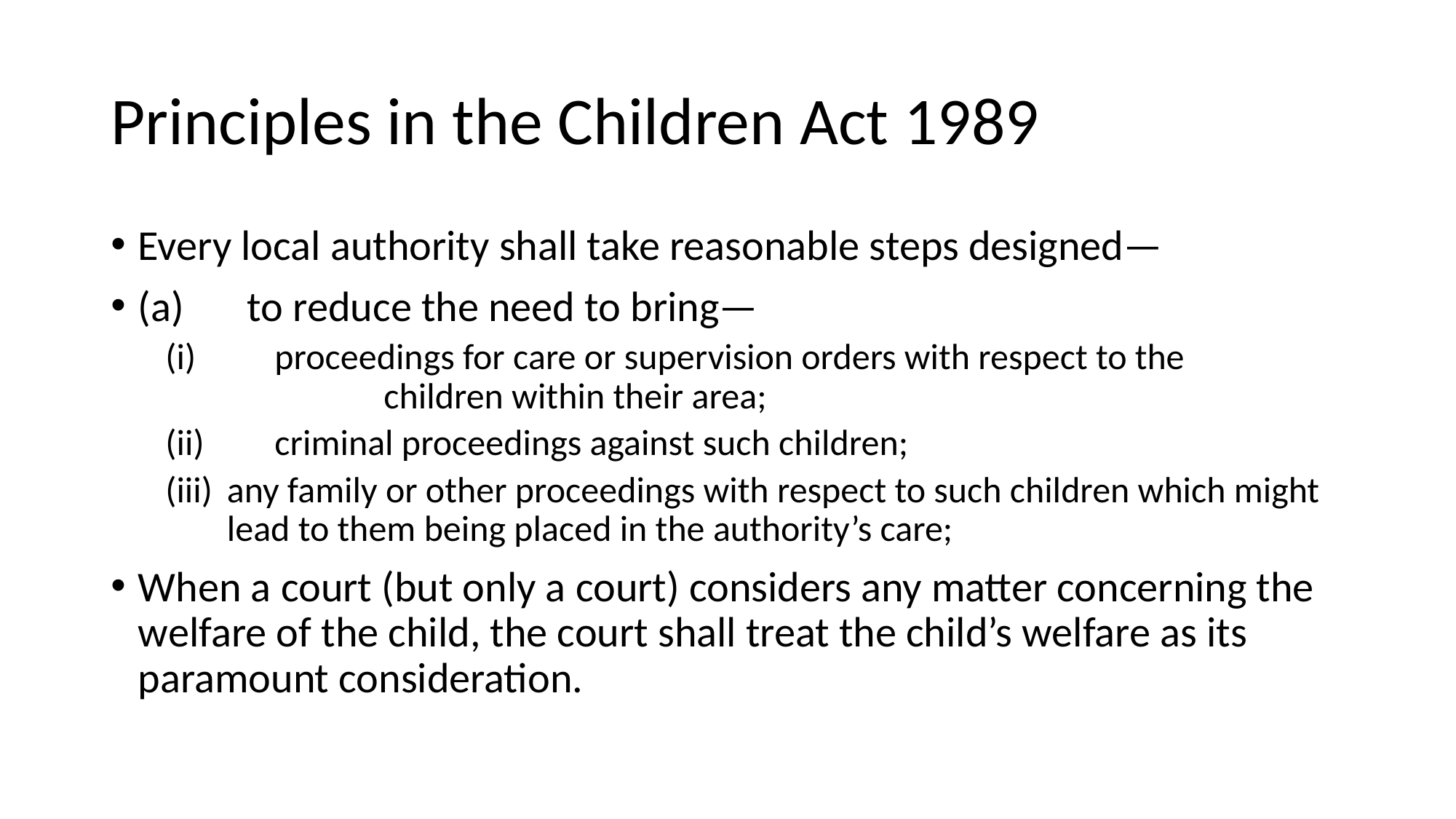

# Principles in the Children Act 1989
Every local authority shall take reasonable steps designed—
(a)	to reduce the need to bring—
(i)	proceedings for care or supervision orders with respect to the 			children within their area;
(ii)	criminal proceedings against such children;
any family or other proceedings with respect to such children which might lead to them being placed in the authority’s care;
When a court (but only a court) considers any matter concerning the welfare of the child, the court shall treat the child’s welfare as its paramount consideration.